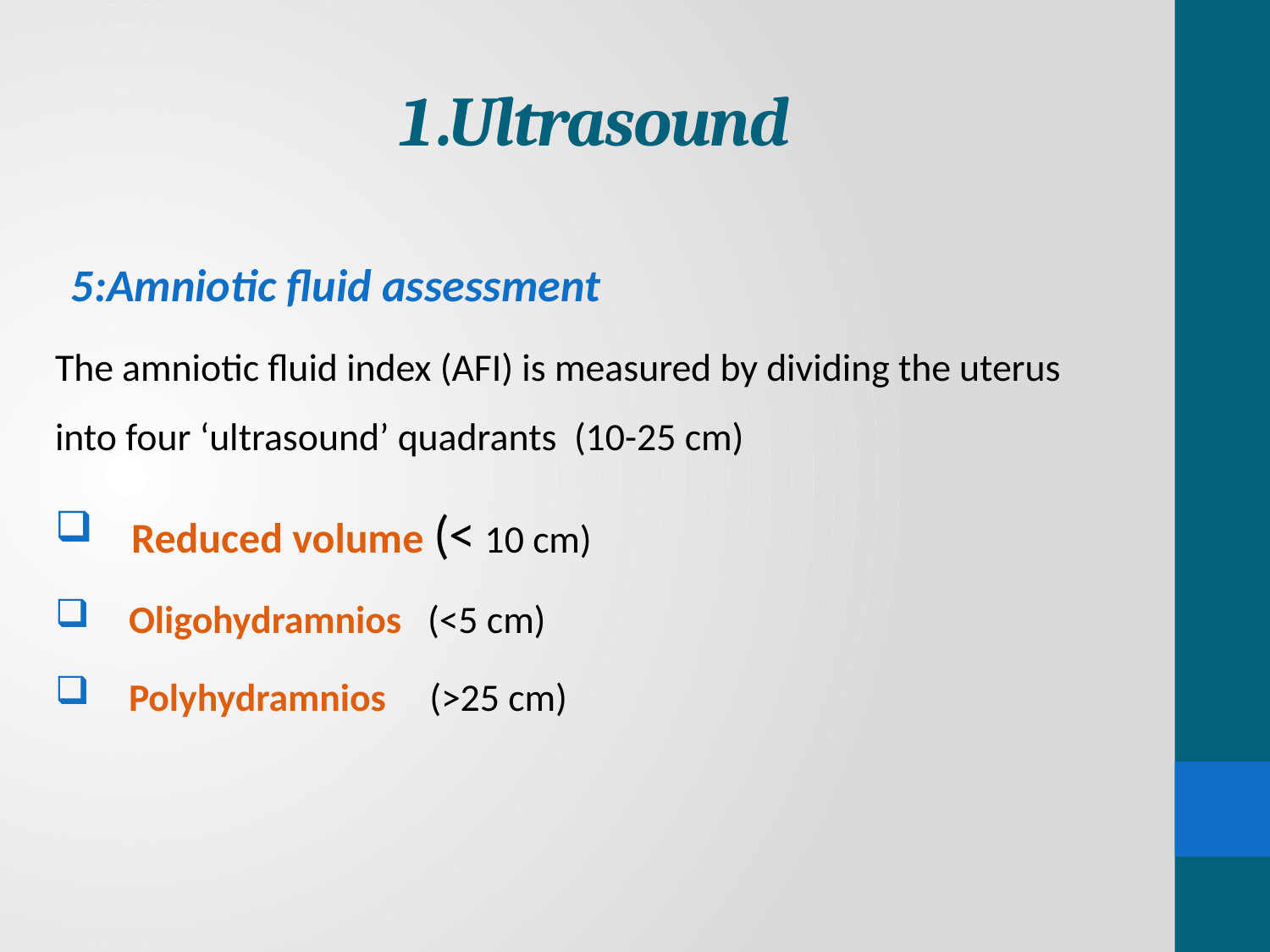

# 1.Ultrasound
5:Amniotic fluid assessment
The amniotic fluid index (AFI) is measured by dividing the uterus into four ‘ultrasound’ quadrants  (10-25 cm)
   Reduced volume (< 10 cm)
   Oligohydramnios   (<5 cm)
   Polyhydramnios     (>25 cm)